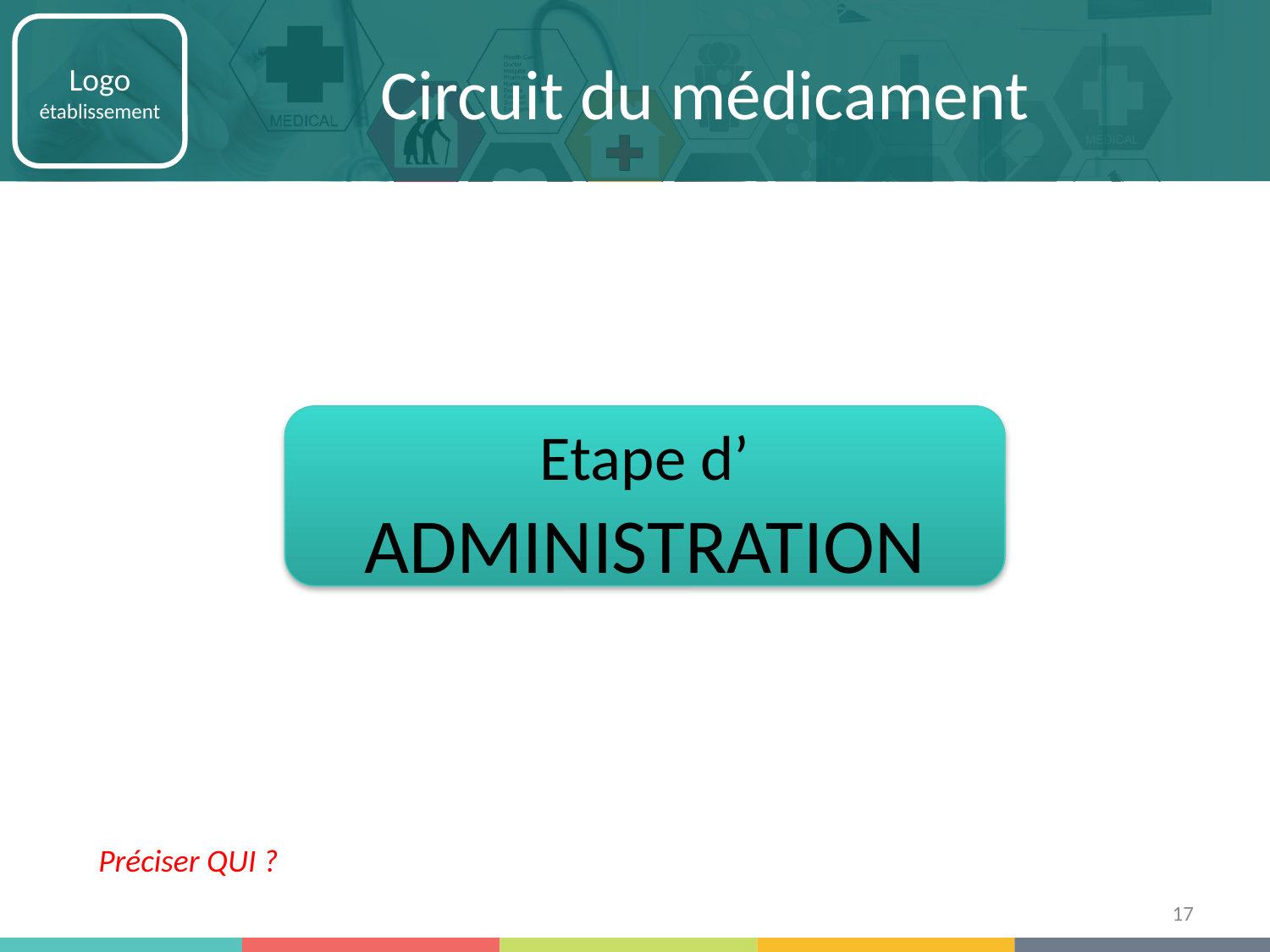

# Circuit du médicament
Etape d’ ADMINISTRATION
Préciser QUI ?
17